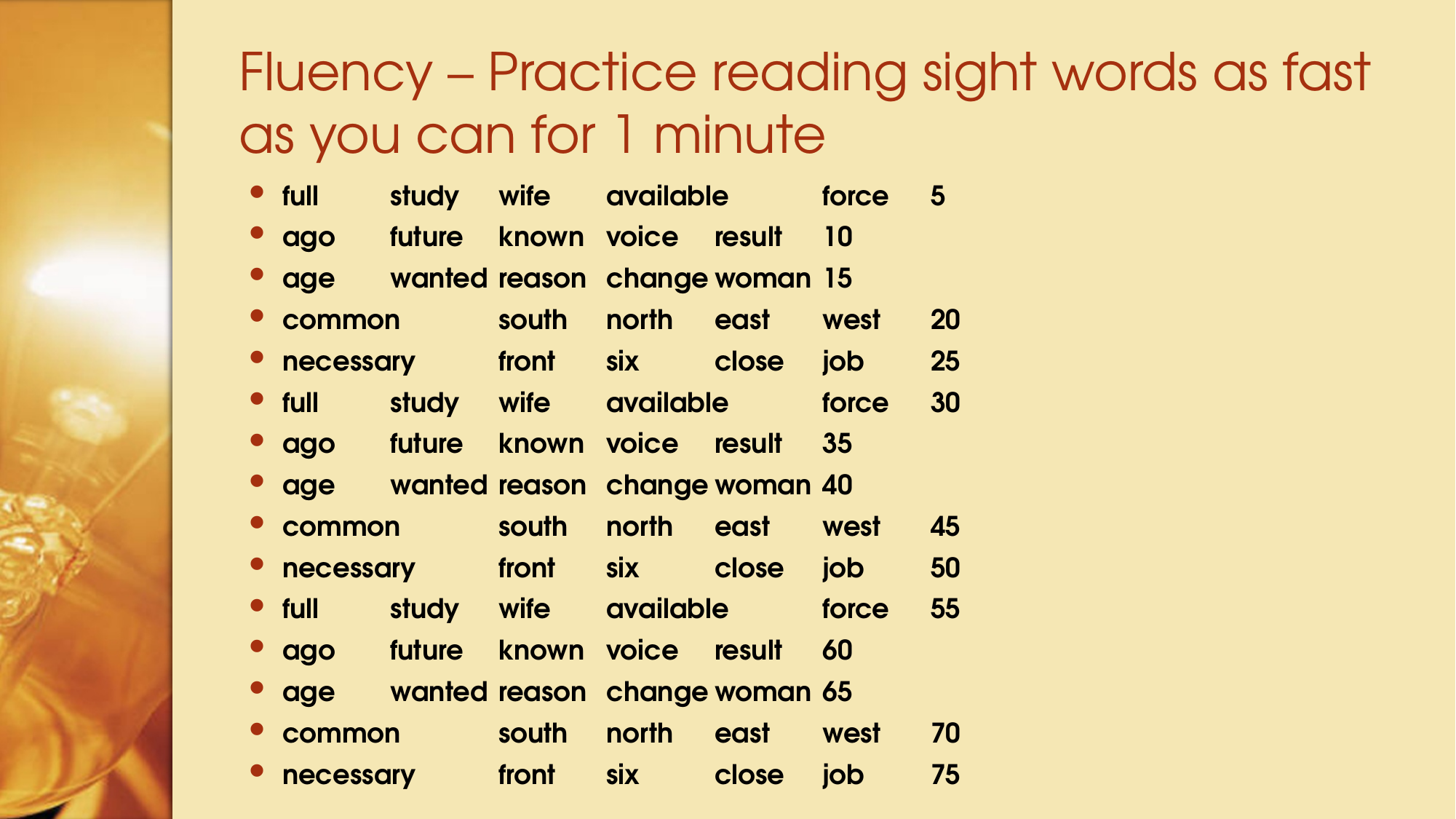

# Fluency – Practice reading sight words as fast as you can for 1 minute
full		study		wife		available	force		5
ago		future		known		voice		result		10
age		wanted		reason		change		woman		15
common	south		north		east		west		20
necessary	front		six		close		job		25
full		study		wife		available	force		30
ago		future		known		voice		result		35
age		wanted		reason		change		woman		40
common	south		north		east		west		45
necessary 	front		six		close		job		50
full		study		wife		available	force		55
ago		future		known		voice		result		60
age		wanted		reason		change		woman		65
common	south		north		east		west		70
necessary	front		six		close		job		75